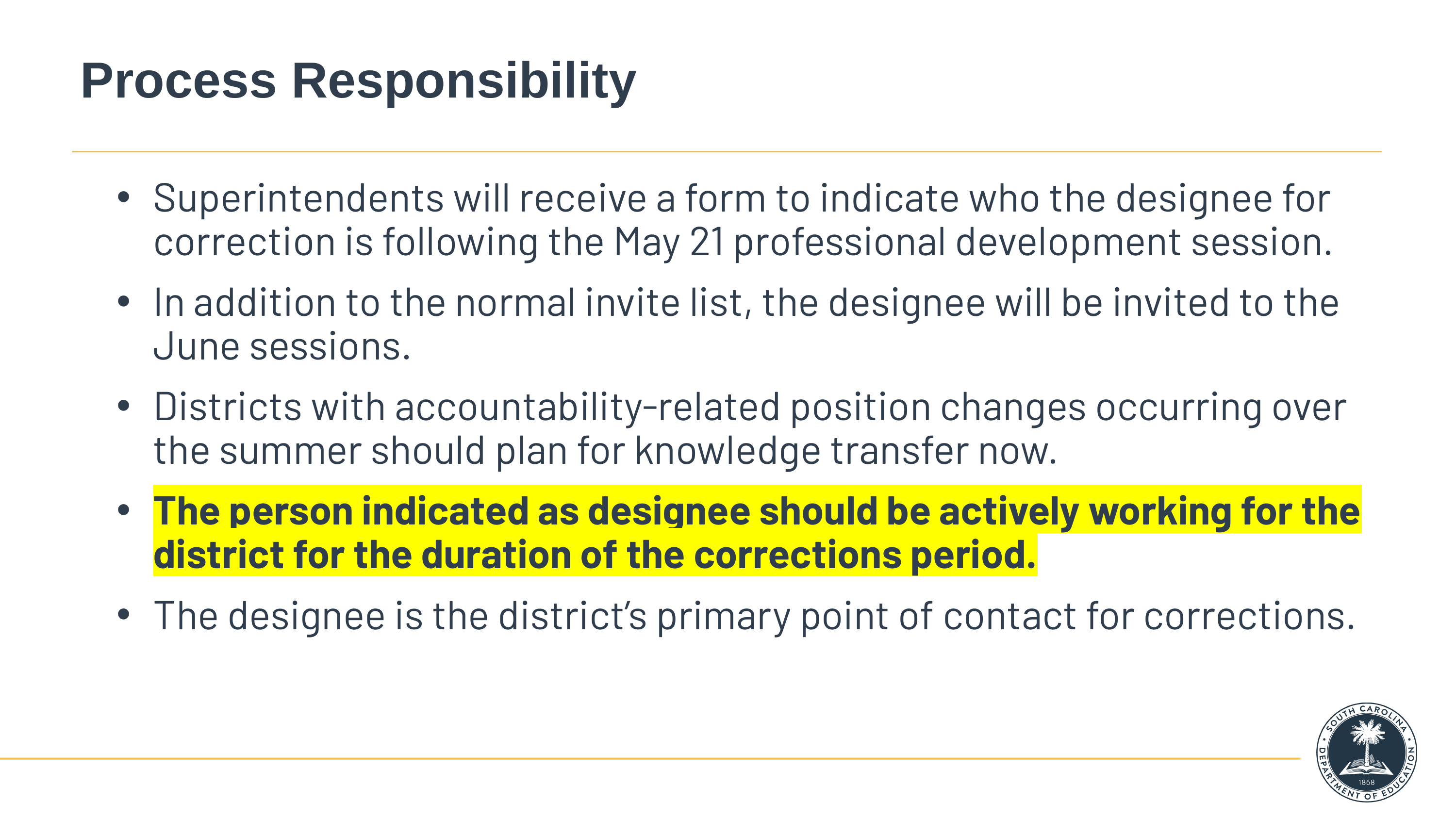

# Process Responsibility
Superintendents will receive a form to indicate who the designee for correction is following the May 21 professional development session.
In addition to the normal invite list, the designee will be invited to the June sessions.
Districts with accountability-related position changes occurring over the summer should plan for knowledge transfer now.
The person indicated as designee should be actively working for the district for the duration of the corrections period.
The designee is the district’s primary point of contact for corrections.